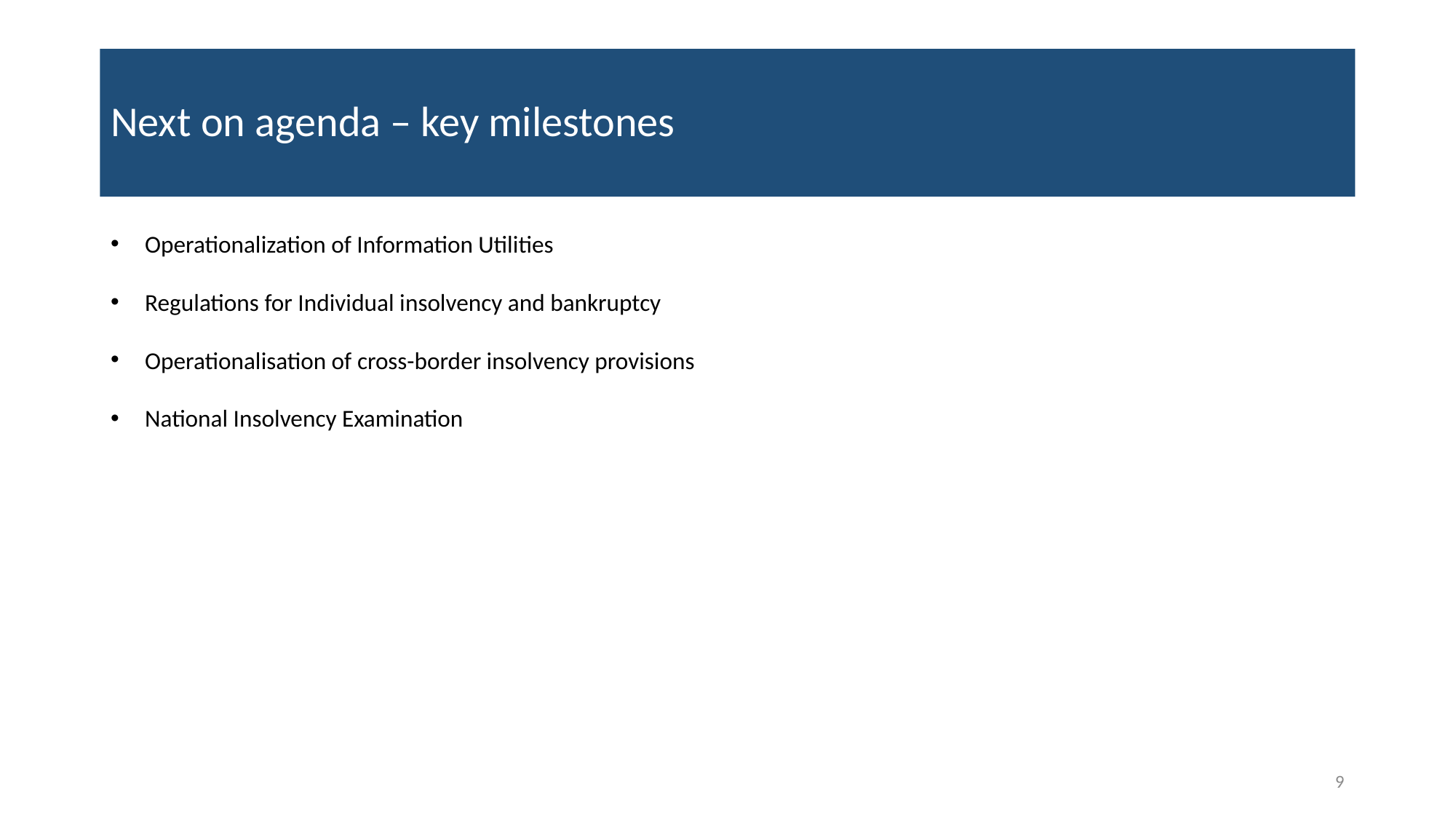

# Next on agenda – key milestones
Operationalization of Information Utilities

Regulations for Individual insolvency and bankruptcy

Operationalisation of cross-border insolvency provisions

National Insolvency Examination
9